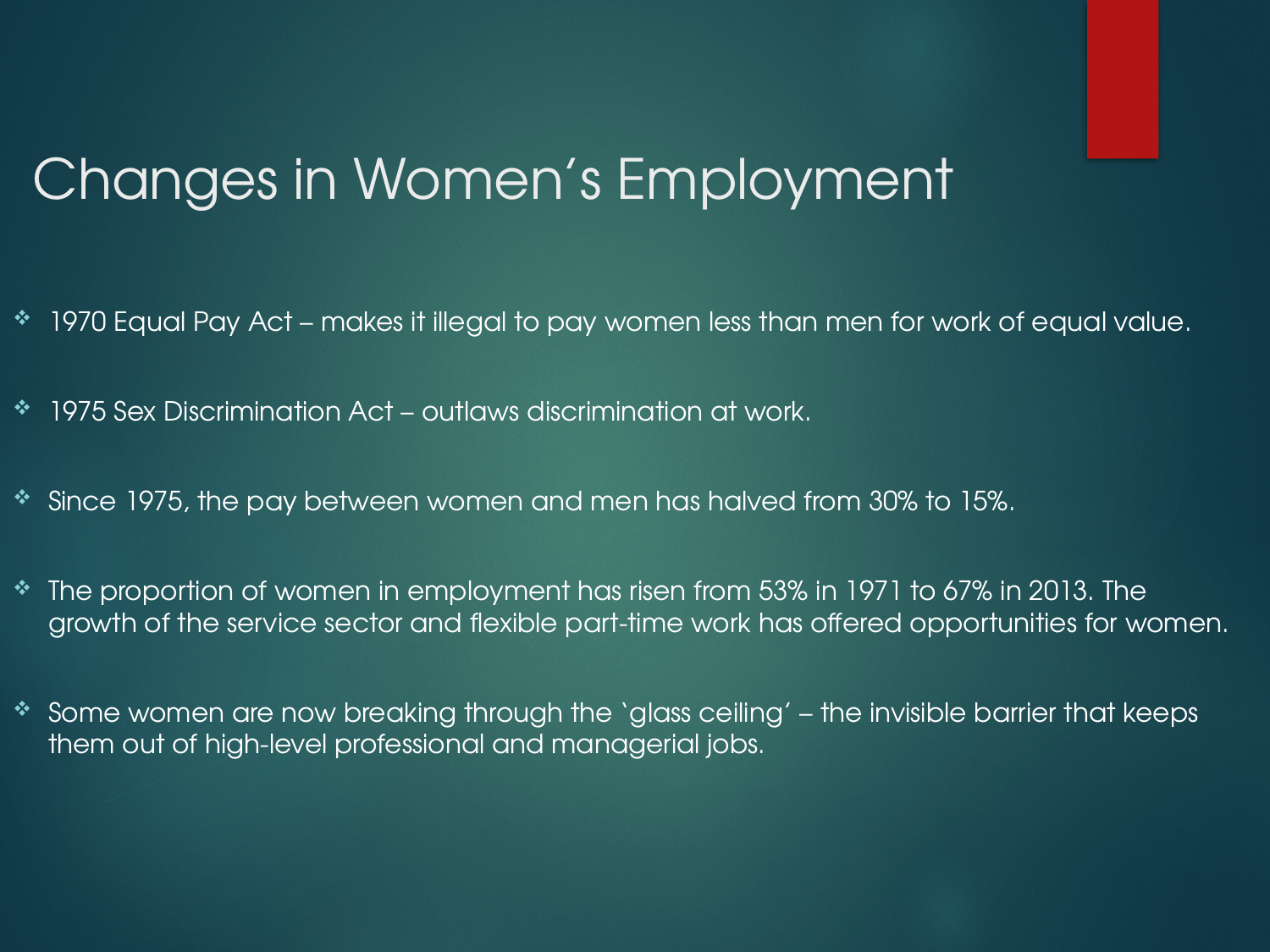

# Changes in Women’s Employment
1970 Equal Pay Act – makes it illegal to pay women less than men for work of equal value.

1975 Sex Discrimination Act – outlaws discrimination at work.

Since 1975, the pay between women and men has halved from 30% to 15%.

The proportion of women in employment has risen from 53% in 1971 to 67% in 2013. The growth of the service sector and flexible part-time work has offered opportunities for women.

Some women are now breaking through the ‘glass ceiling’ – the invisible barrier that keeps them out of high-level professional and managerial jobs.